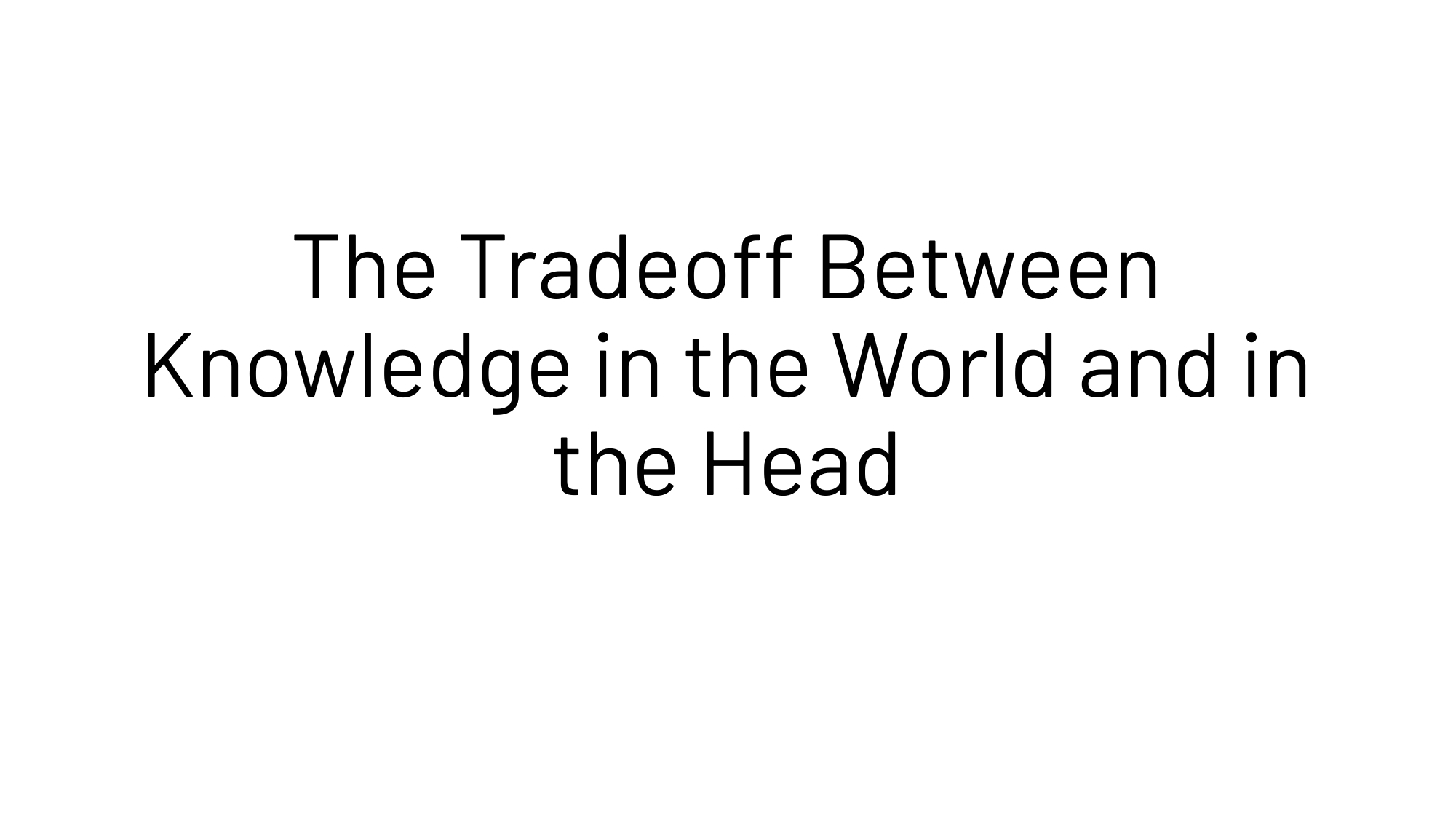

# The Tradeoff Between Knowledge in the World and in the Head